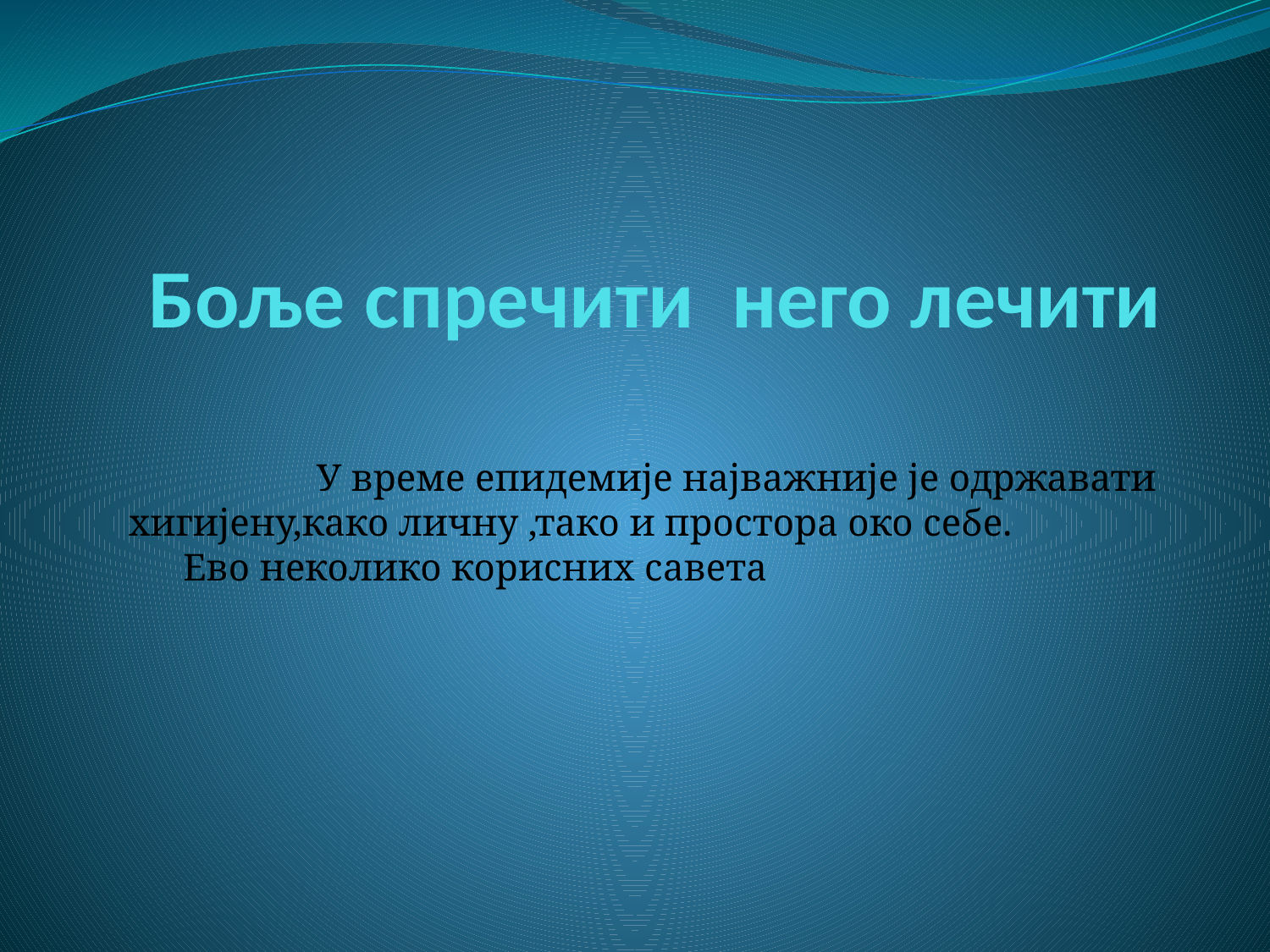

# Боље спречити  него лечити
У време епидемије најважније је одржавати хигијену,како личну ,тако и простора око себе.        			Ево неколико корисних савета